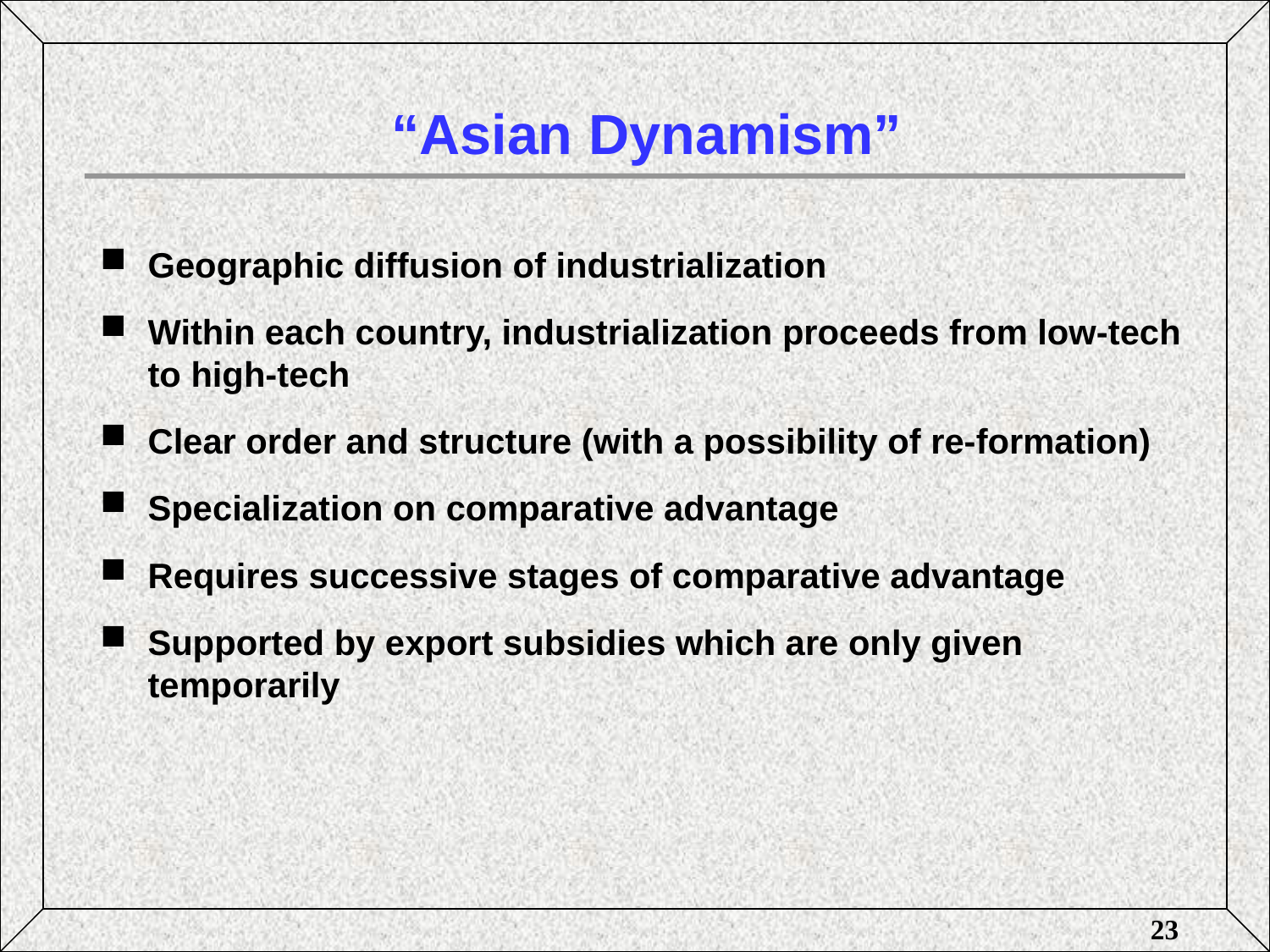

# “Asian Dynamism”
Geographic diffusion of industrialization
Within each country, industrialization proceeds from low-tech to high-tech
Clear order and structure (with a possibility of re-formation)
Specialization on comparative advantage
Requires successive stages of comparative advantage
Supported by export subsidies which are only given temporarily